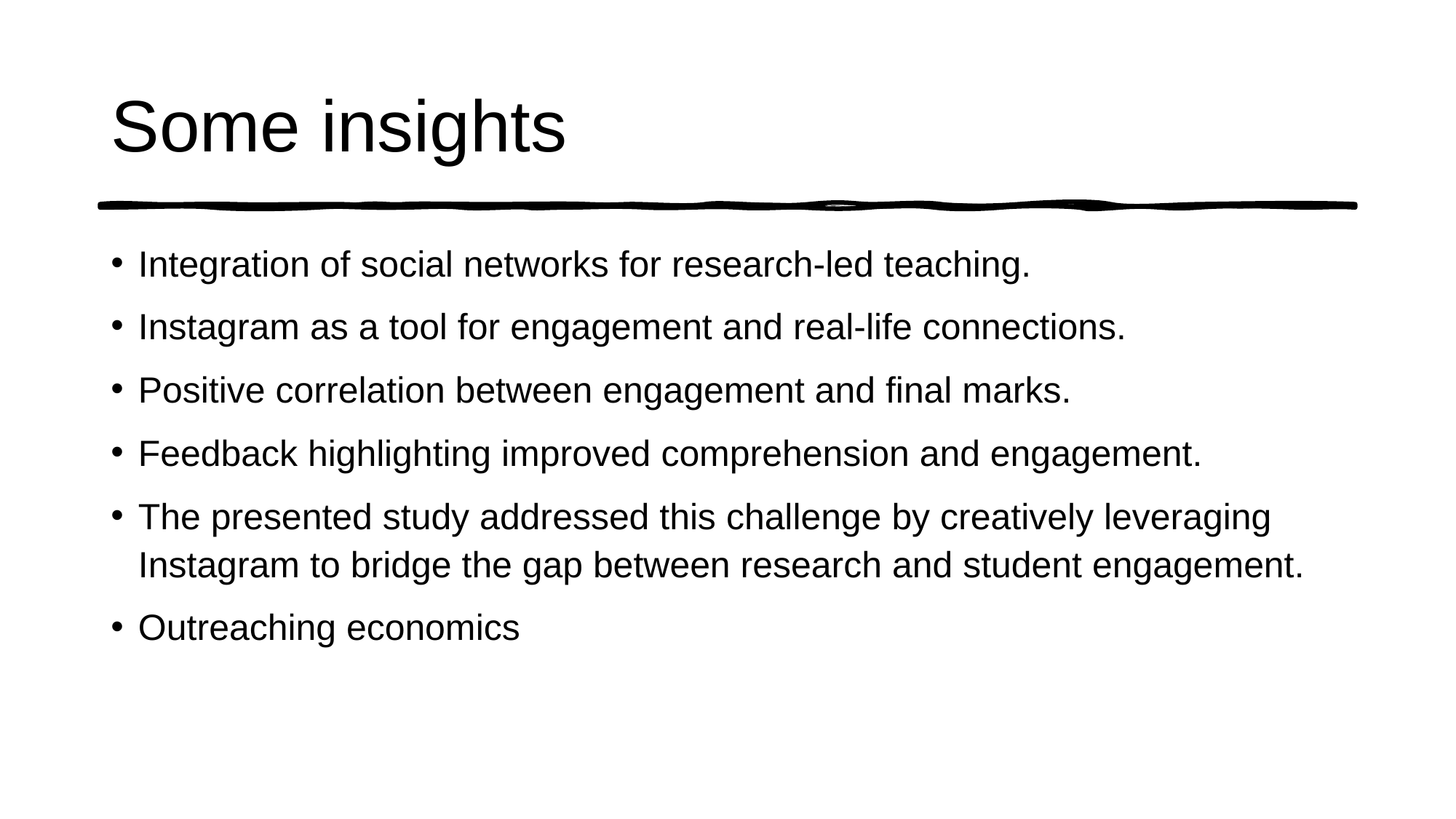

# Some insights
Integration of social networks for research-led teaching.
Instagram as a tool for engagement and real-life connections.
Positive correlation between engagement and final marks.
Feedback highlighting improved comprehension and engagement.
The presented study addressed this challenge by creatively leveraging Instagram to bridge the gap between research and student engagement.
Outreaching economics